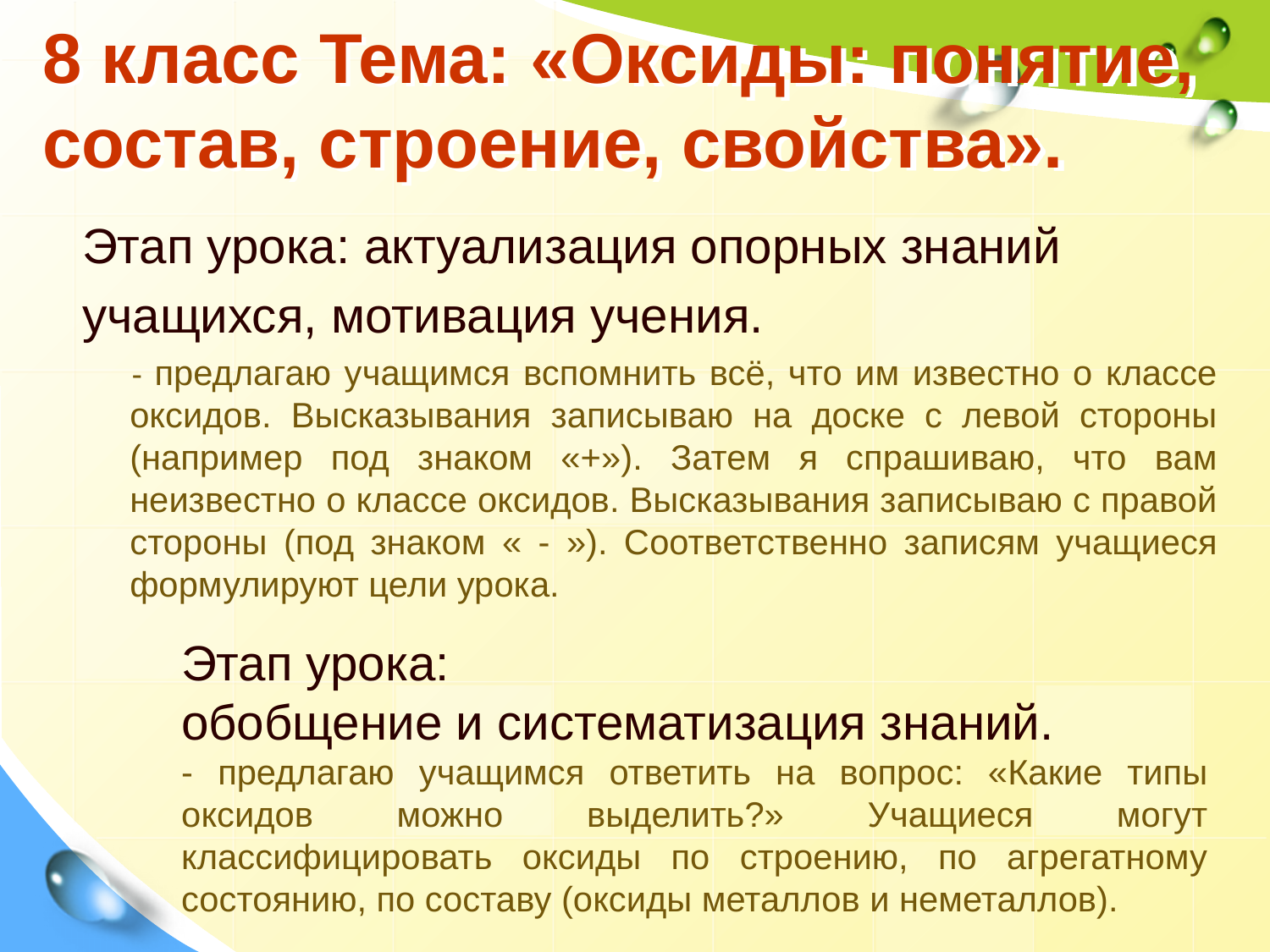

# 8 класс Тема: «Оксиды: понятие, состав, строение, свойства».
Этап урока: актуализация опорных знаний
учащихся, мотивация учения.
    - предлагаю учащимся вспомнить всё, что им известно о классе оксидов. Высказывания записываю на доске с левой стороны (например под знаком «+»). Затем я спрашиваю, что вам неизвестно о классе оксидов. Высказывания записываю с правой стороны (под знаком « - »). Соответственно записям учащиеся формулируют цели урока.
Этап урока:
обобщение и систематизация знаний.
- предлагаю учащимся ответить на вопрос: «Какие типы оксидов можно выделить?» Учащиеся могут классифицировать оксиды по строению, по агрегатному состоянию, по составу (оксиды металлов и неметаллов).